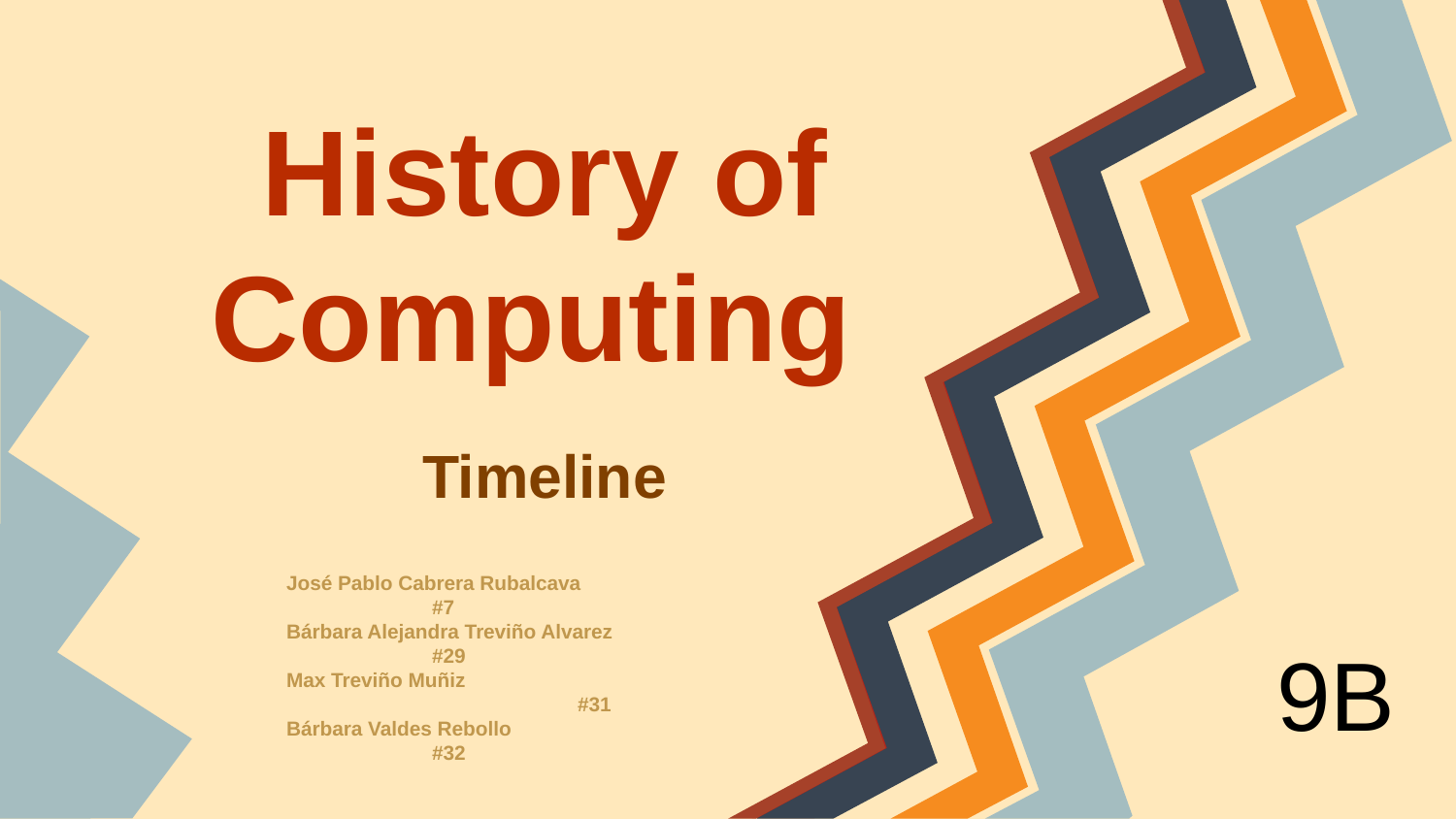

# History of Computing

Timeline
José Pablo Cabrera Rubalcava  		#7
Bárbara Alejandra Treviño Alvarez	 	#29
Max Treviño Muñiz  				#31
Bárbara Valdes Rebollo			#32
9B